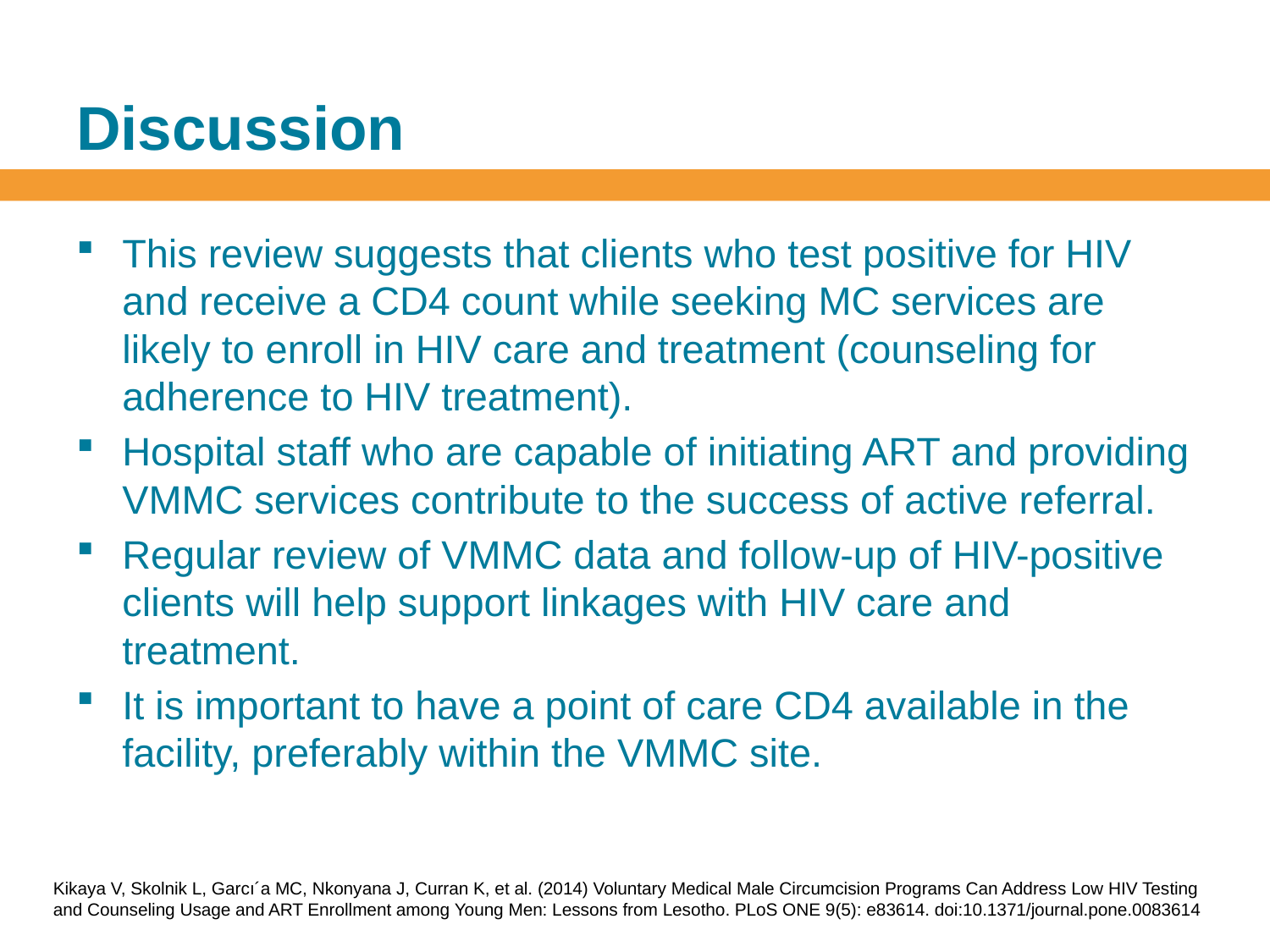

# Discussion
This review suggests that clients who test positive for HIV and receive a CD4 count while seeking MC services are likely to enroll in HIV care and treatment (counseling for adherence to HIV treatment).
Hospital staff who are capable of initiating ART and providing VMMC services contribute to the success of active referral.
Regular review of VMMC data and follow-up of HIV-positive clients will help support linkages with HIV care and treatment.
It is important to have a point of care CD4 available in the facility, preferably within the VMMC site.

Kikaya V, Skolnik L, Garcı´a MC, Nkonyana J, Curran K, et al. (2014) Voluntary Medical Male Circumcision Programs Can Address Low HIV Testing and Counseling Usage and ART Enrollment among Young Men: Lessons from Lesotho. PLoS ONE 9(5): e83614. doi:10.1371/journal.pone.0083614